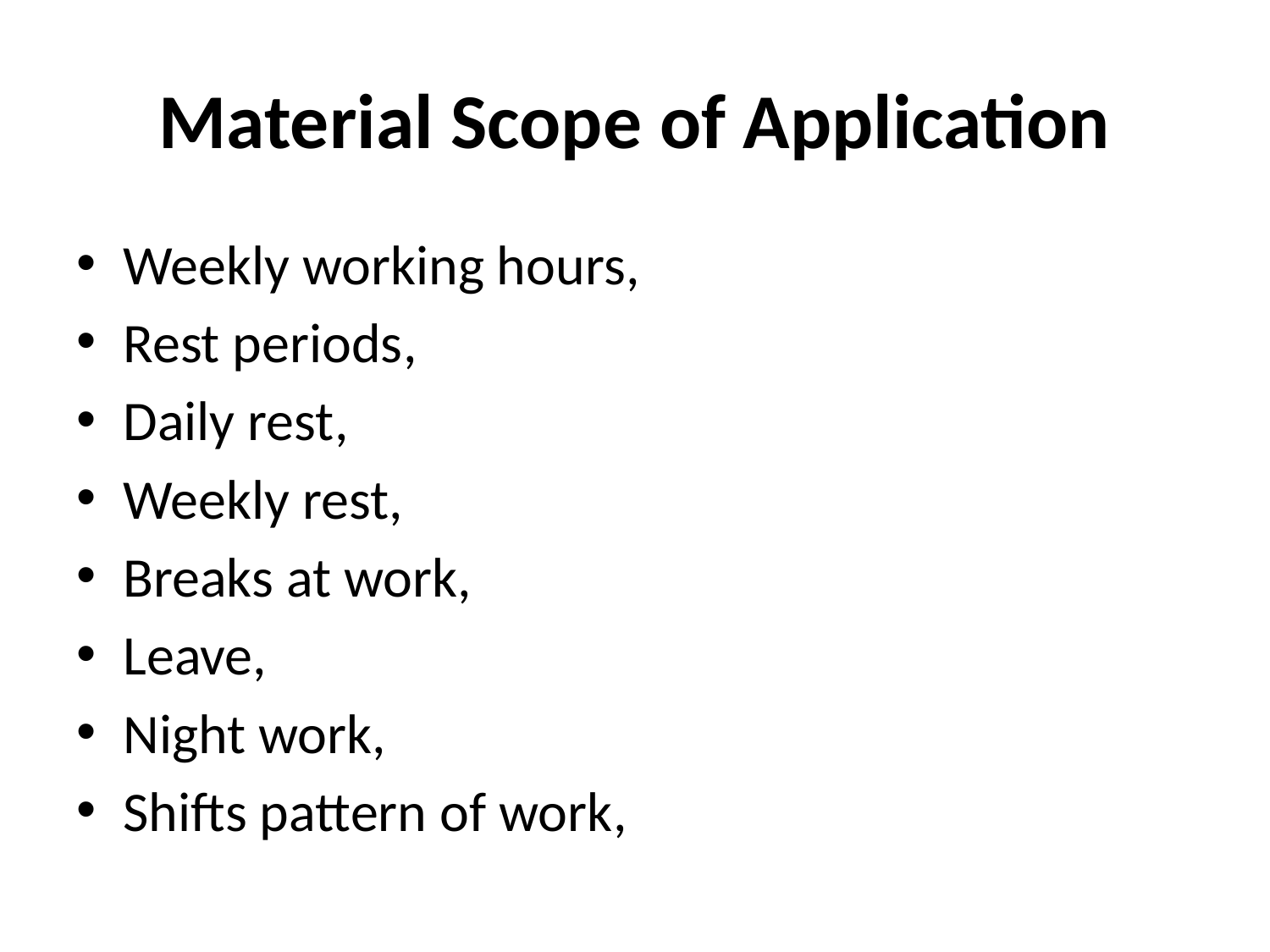

# Material Scope of Application
Weekly working hours,
Rest periods,
Daily rest,
Weekly rest,
Breaks at work,
Leave,
Night work,
Shifts pattern of work,